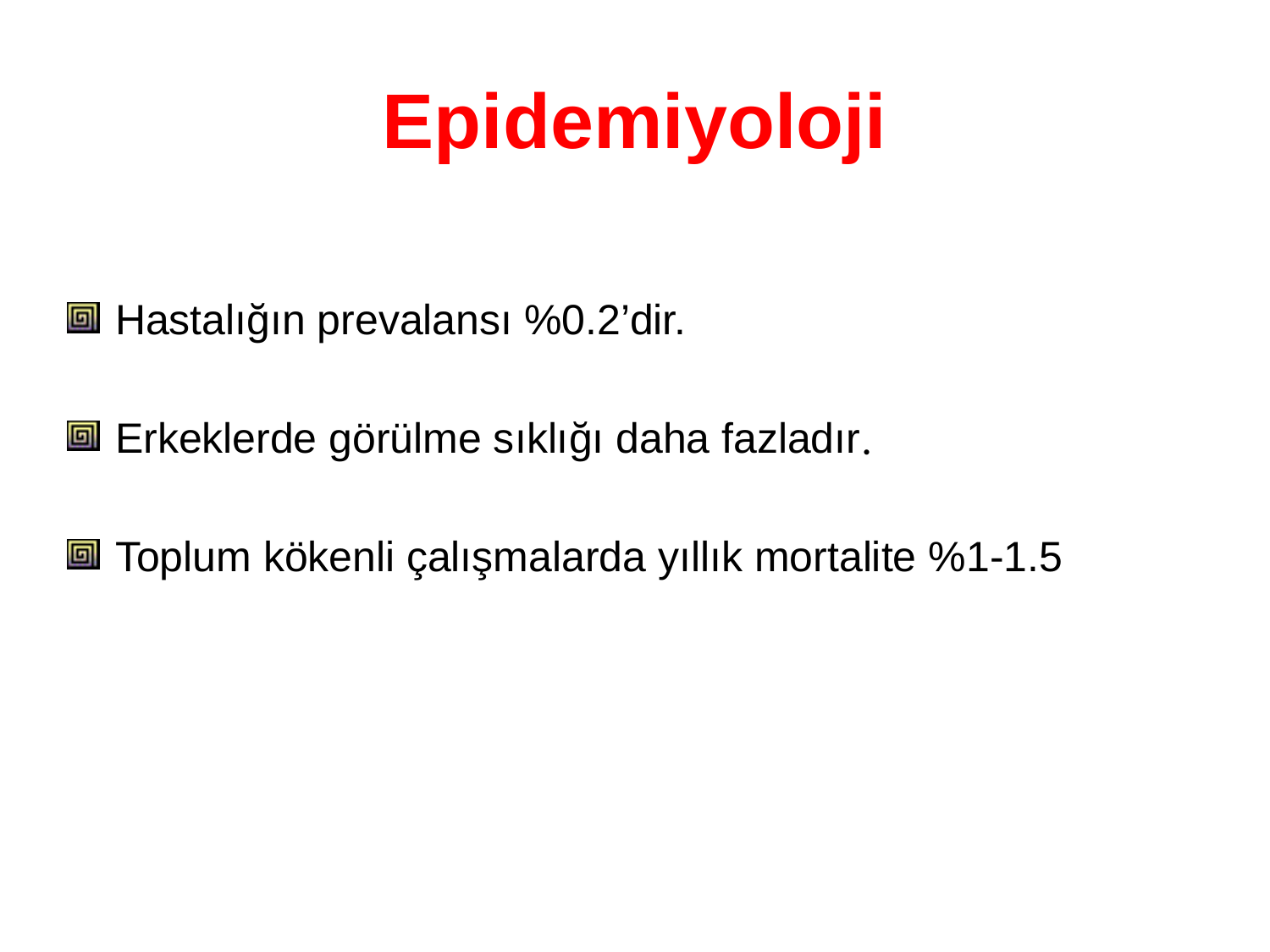

# Epidemiyoloji
Hastalığın prevalansı %0.2’dir.

Erkeklerde görülme sıklığı daha fazladır.

Toplum kökenli çalışmalarda yıllık mortalite %1-1.5